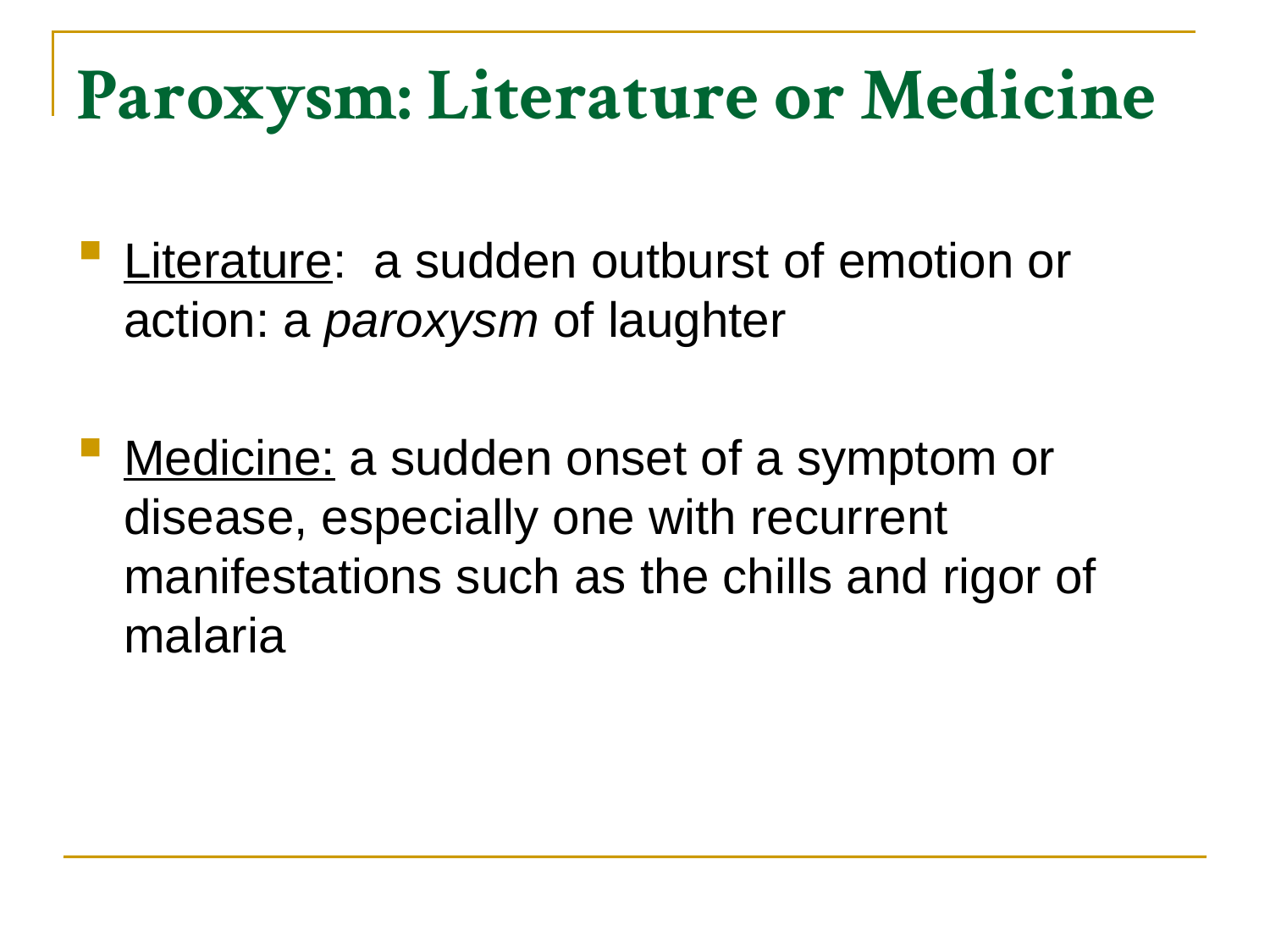

# Paroxysm: Literature or Medicine
Literature:  a sudden outburst of emotion or action: a paroxysm of laughter

Medicine: a sudden onset of a symptom or disease, especially one with recurrent manifestations such as the chills and rigor of malaria